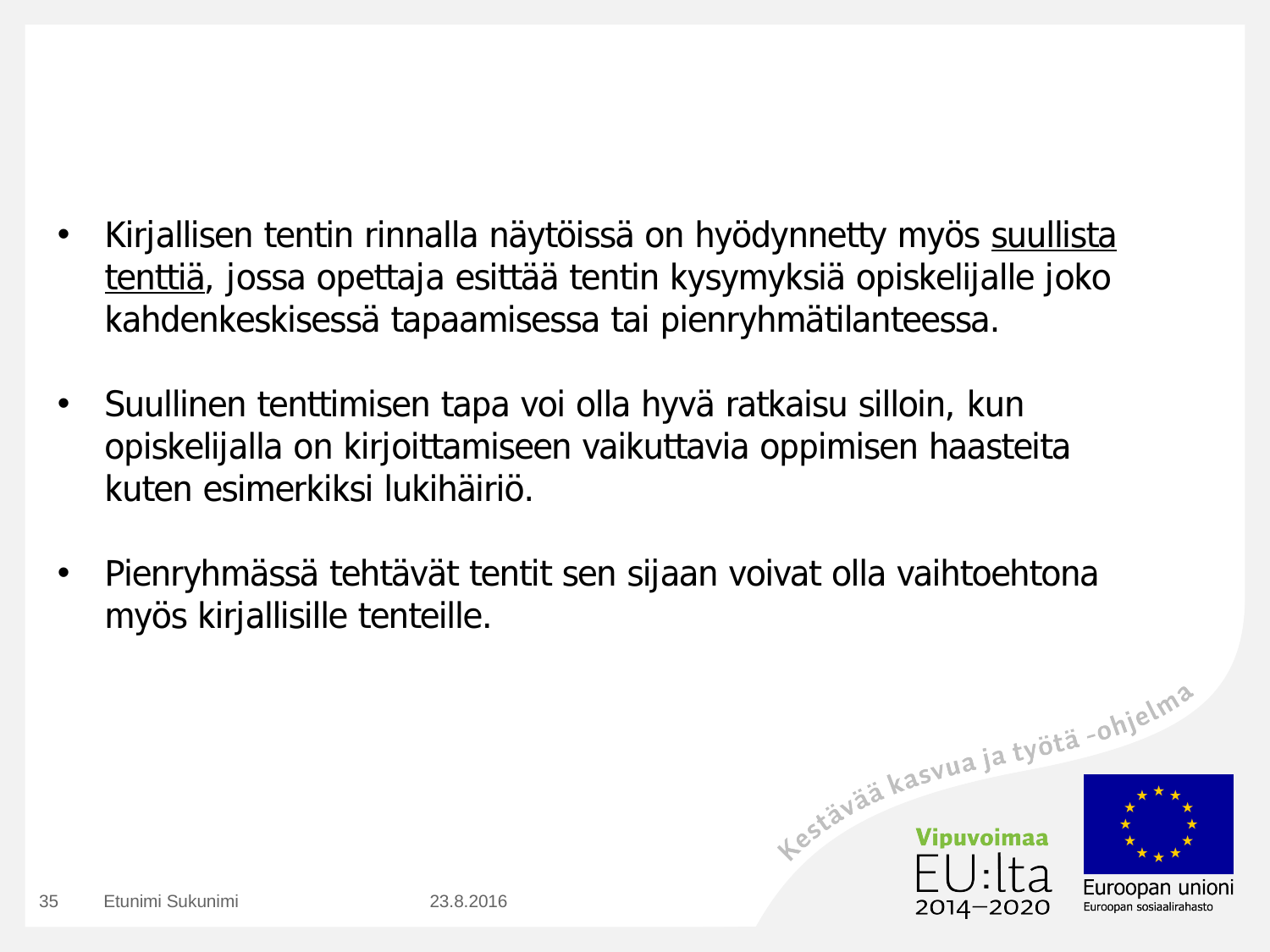

Kirjallisen tentin rinnalla näytöissä on hyödynnetty myös suullista tenttiä, jossa opettaja esittää tentin kysymyksiä opiskelijalle joko kahdenkeskisessä tapaamisessa tai pienryhmätilanteessa.

Suullinen tenttimisen tapa voi olla hyvä ratkaisu silloin, kun opiskelijalla on kirjoittamiseen vaikuttavia oppimisen haasteita kuten esimerkiksi lukihäiriö.

Pienryhmässä tehtävät tentit sen sijaan voivat olla vaihtoehtona myös kirjallisille tenteille.

35
Etunimi Sukunimi
23.8.2016